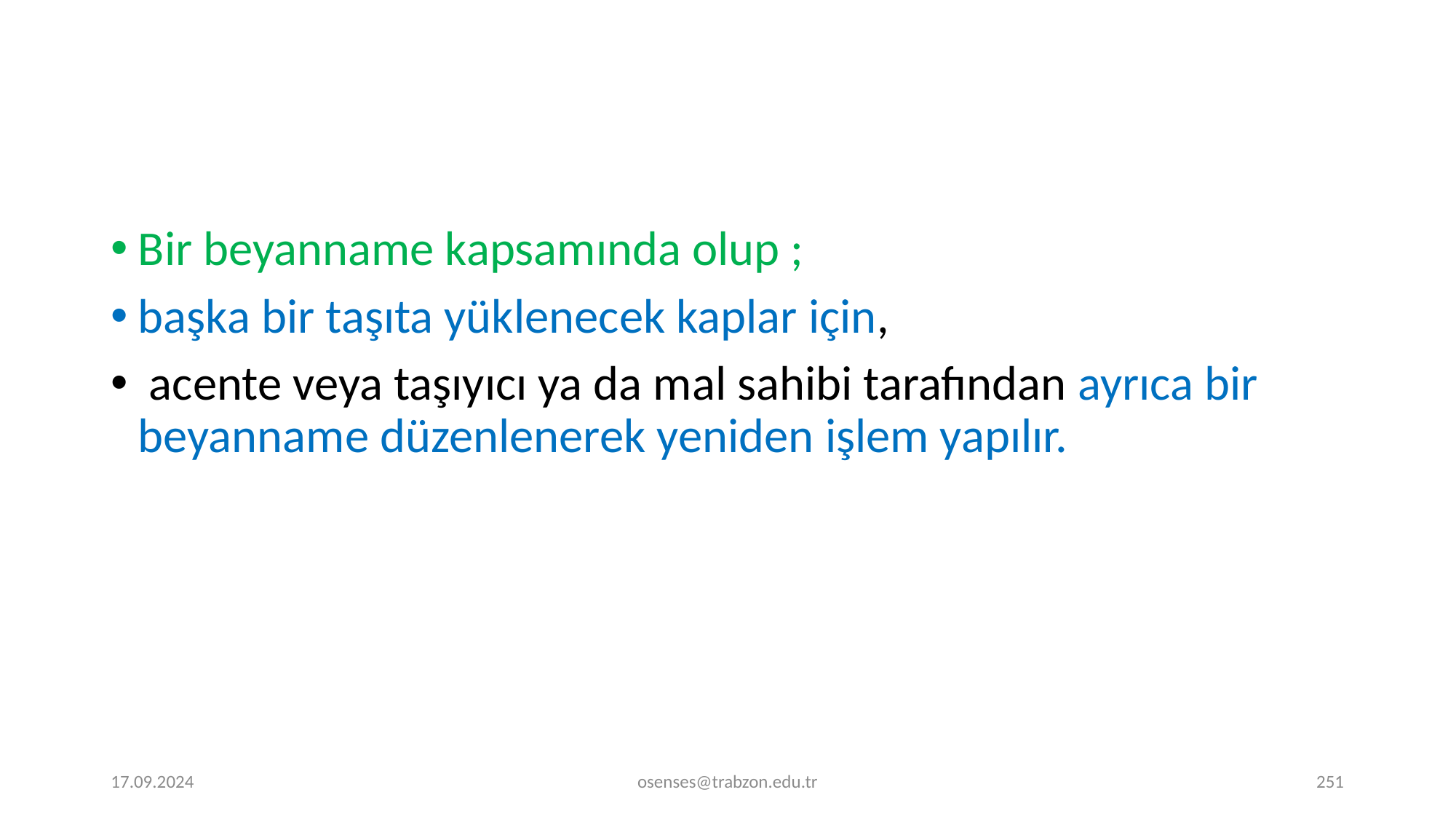

Bir beyanname kapsamında olup ;
başka bir taşıta yüklenecek kaplar için,
 acente veya taşıyıcı ya da mal sahibi tarafından ayrıca bir beyanname düzenlenerek yeniden işlem yapılır.

17.09.2024
osenses@trabzon.edu.tr
251